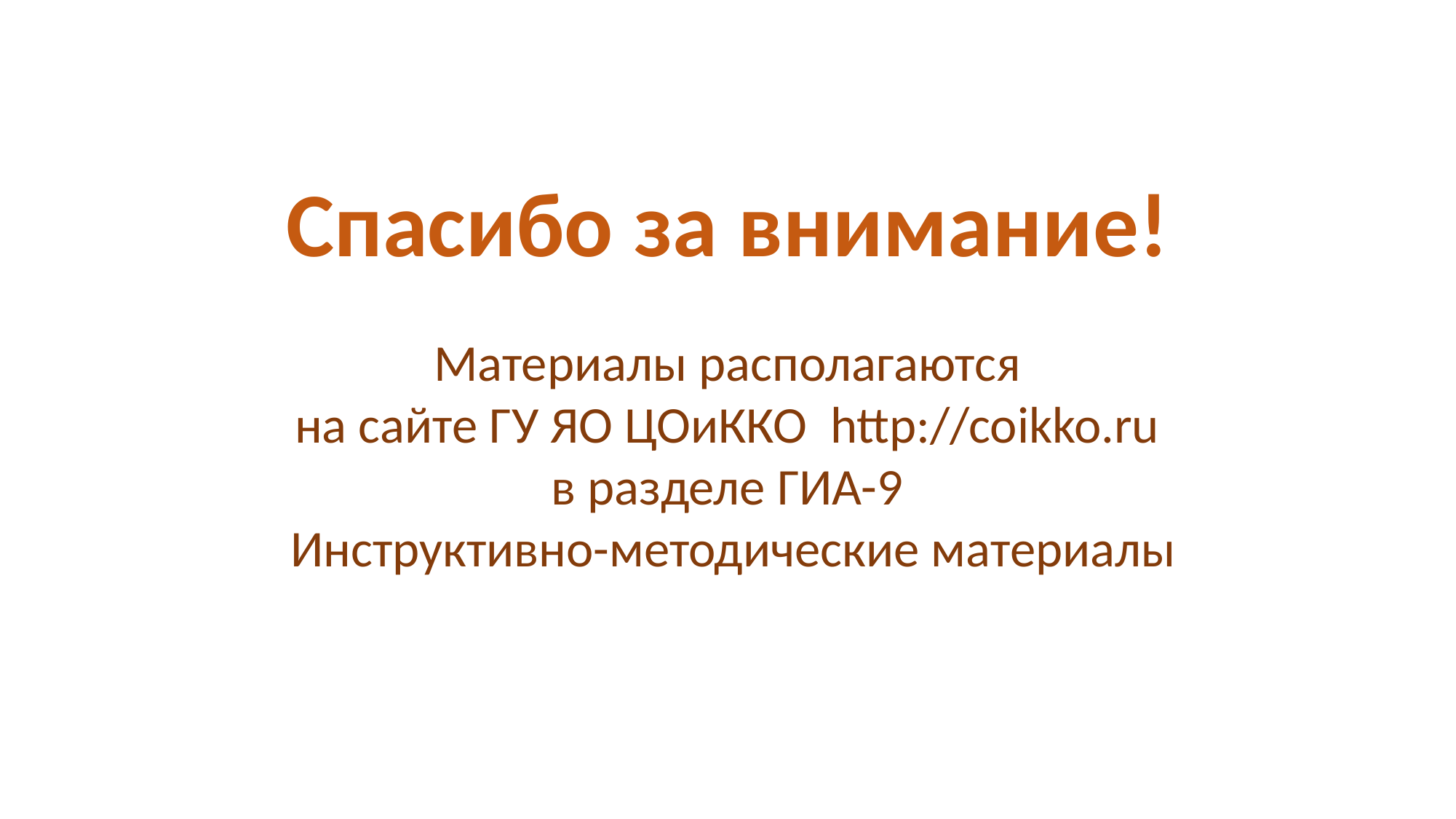

Спасибо за внимание!
Материалы располагаются
 на сайте ГУ ЯО ЦОиККО  http://coikko.ru
в разделе ГИА-9
 Инструктивно-методические материалы